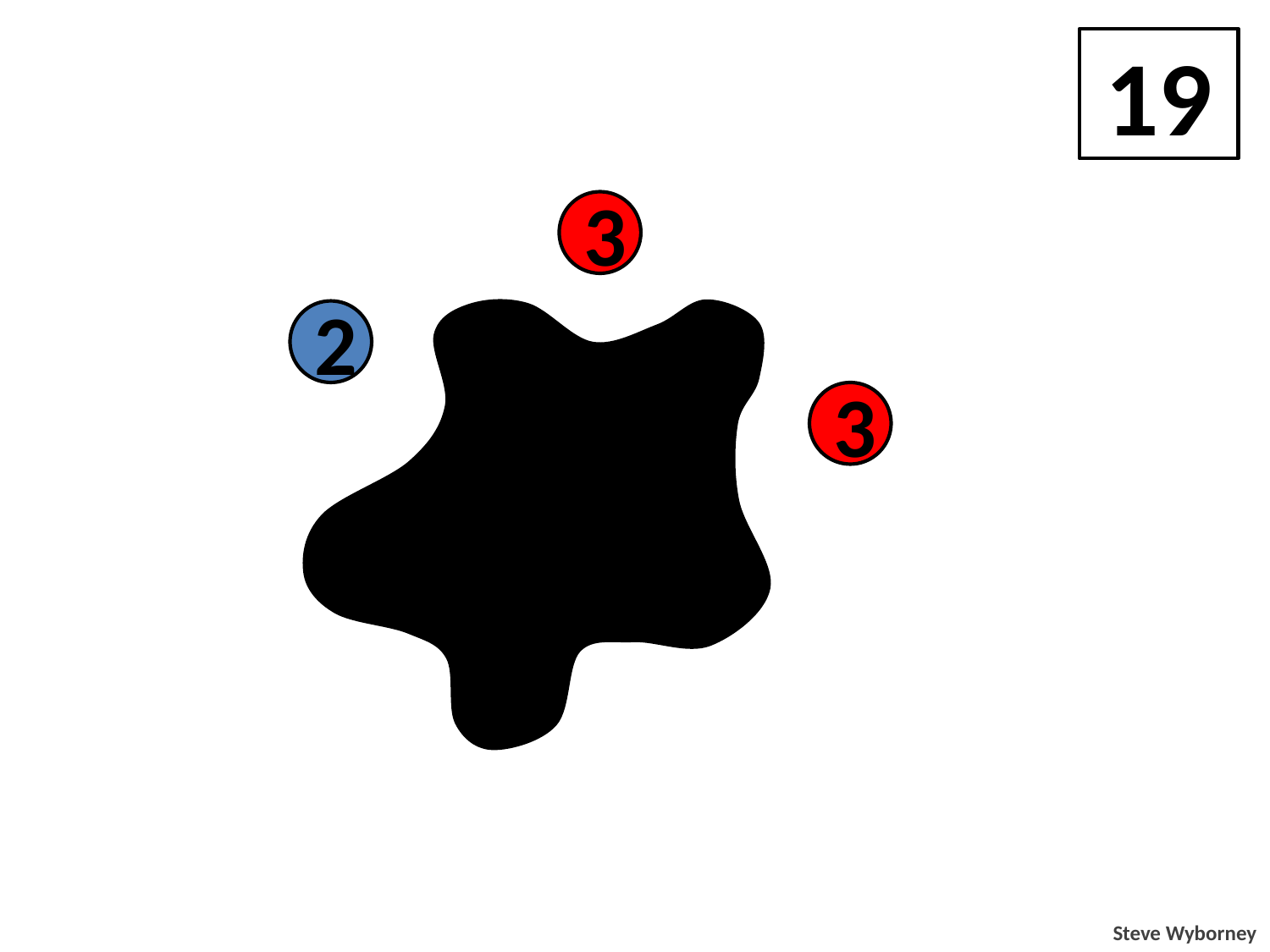

19
3

2
2
3
3
3
3
Steve Wyborney